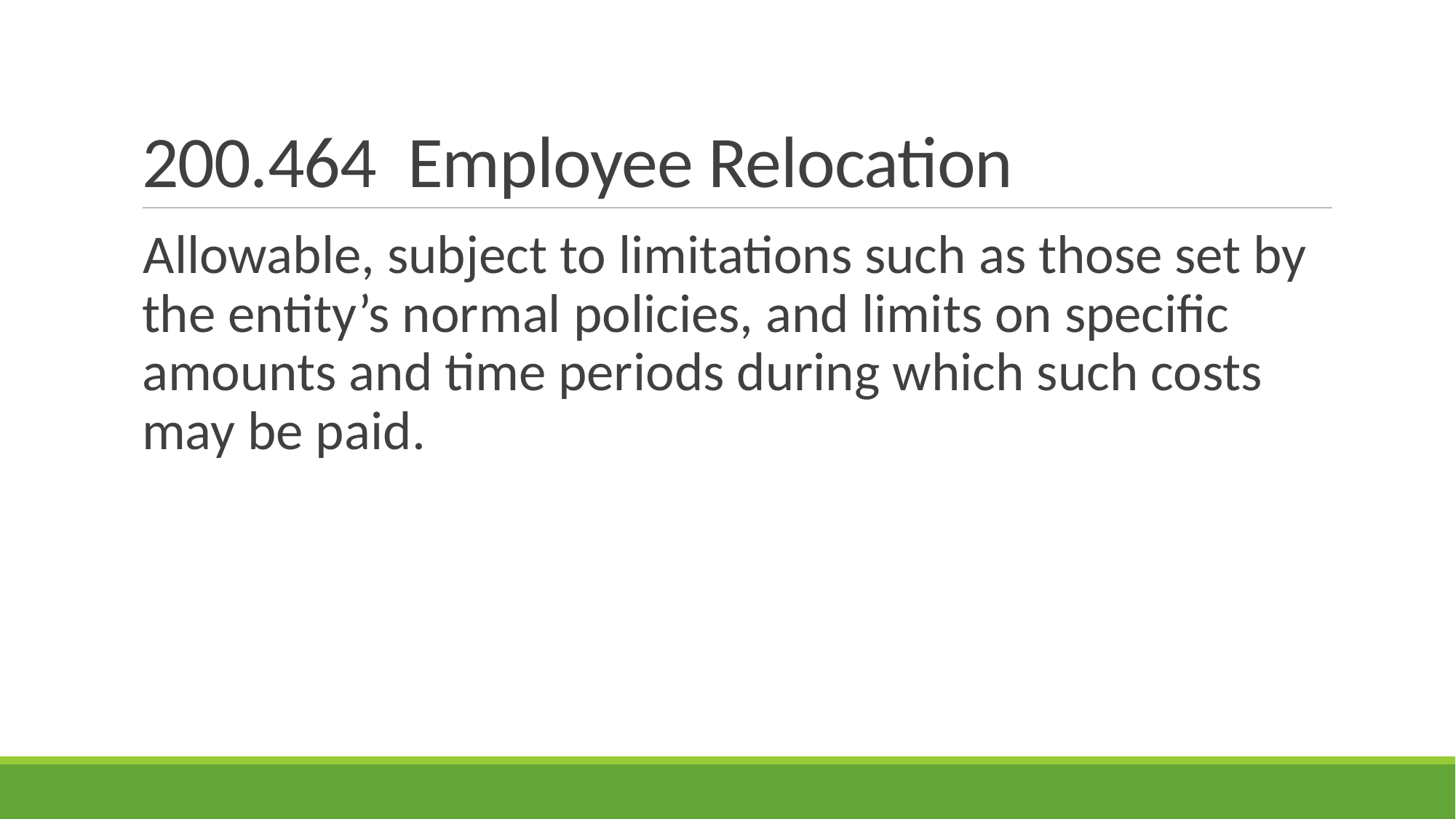

# 200.464  Employee Relocation
Allowable, subject to limitations such as those set by the entity’s normal policies, and limits on specific amounts and time periods during which such costs may be paid.